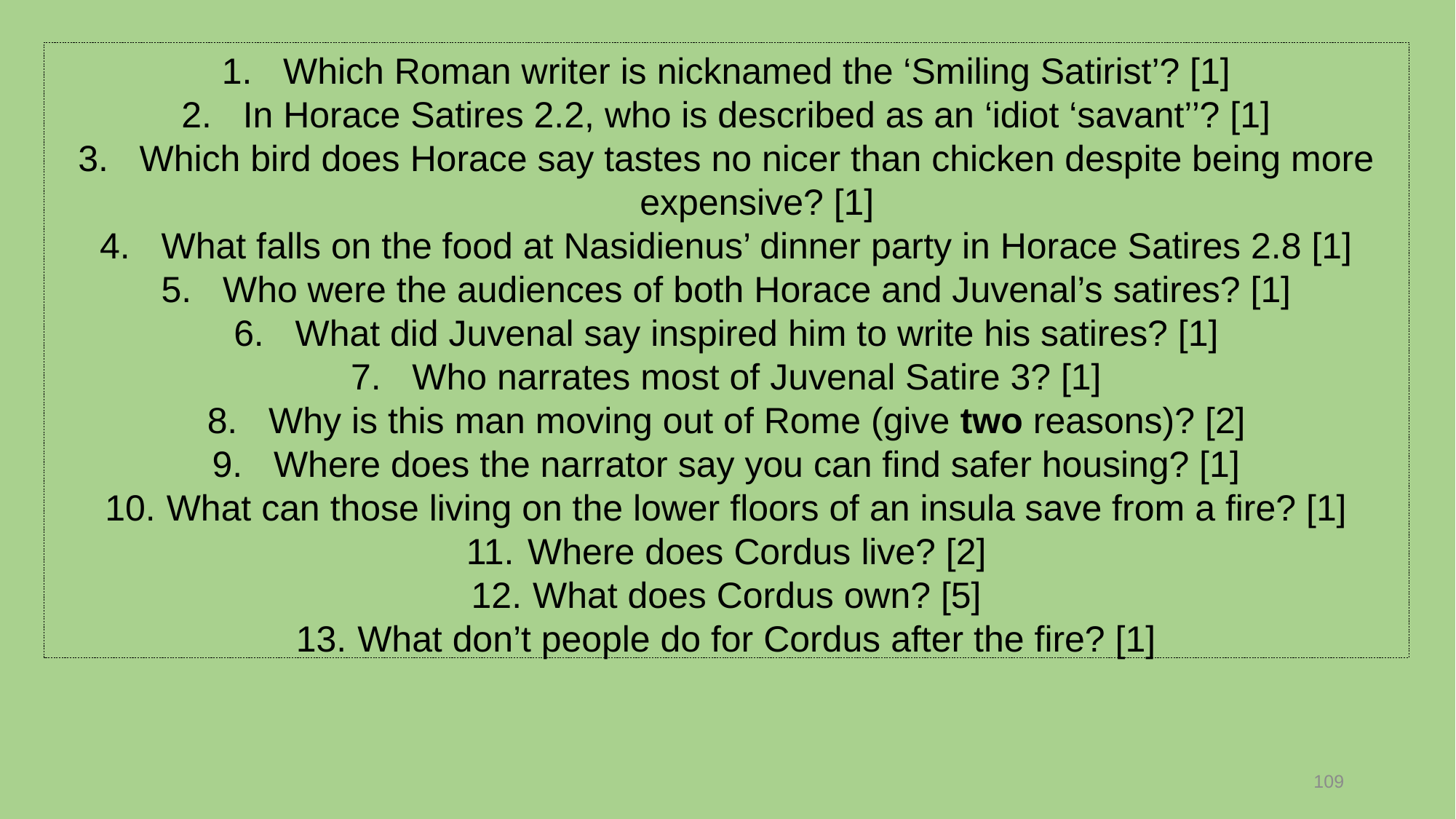

Which Roman writer is nicknamed the ‘Smiling Satirist’? [1]
In Horace Satires 2.2, who is described as an ‘idiot ‘savant’’? [1]
Which bird does Horace say tastes no nicer than chicken despite being more expensive? [1]
What falls on the food at Nasidienus’ dinner party in Horace Satires 2.8 [1]
Who were the audiences of both Horace and Juvenal’s satires? [1]
What did Juvenal say inspired him to write his satires? [1]
Who narrates most of Juvenal Satire 3? [1]
Why is this man moving out of Rome (give two reasons)? [2]
Where does the narrator say you can find safer housing? [1]
What can those living on the lower floors of an insula save from a fire? [1]
Where does Cordus live? [2]
What does Cordus own? [5]
What don’t people do for Cordus after the fire? [1]
109